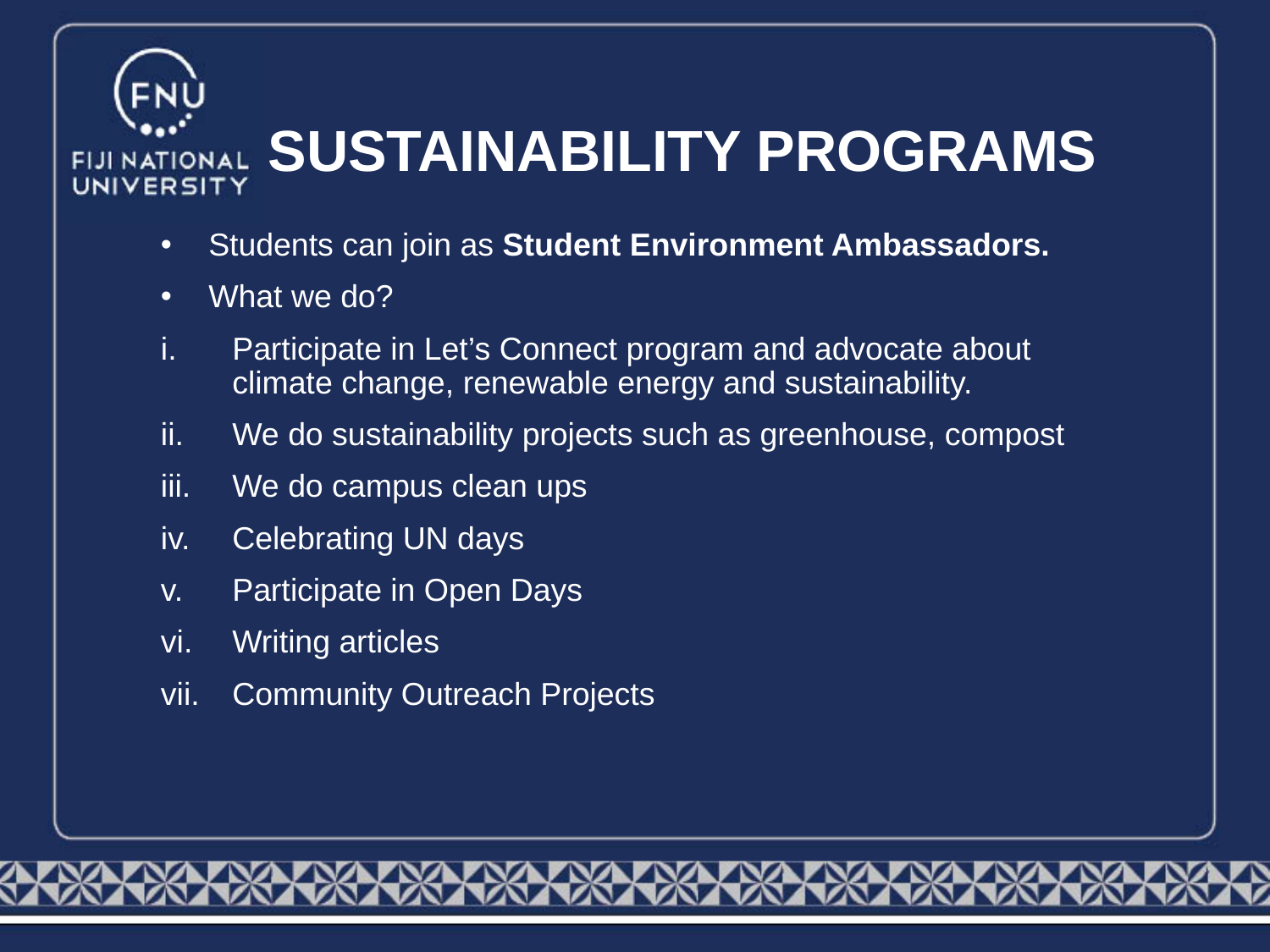

# SUSTAINABILITY PROGRAMS
Students can join as Student Environment Ambassadors.
What we do?
Participate in Let’s Connect program and advocate about climate change, renewable energy and sustainability.
We do sustainability projects such as greenhouse, compost
We do campus clean ups
Celebrating UN days
Participate in Open Days
Writing articles
Community Outreach Projects